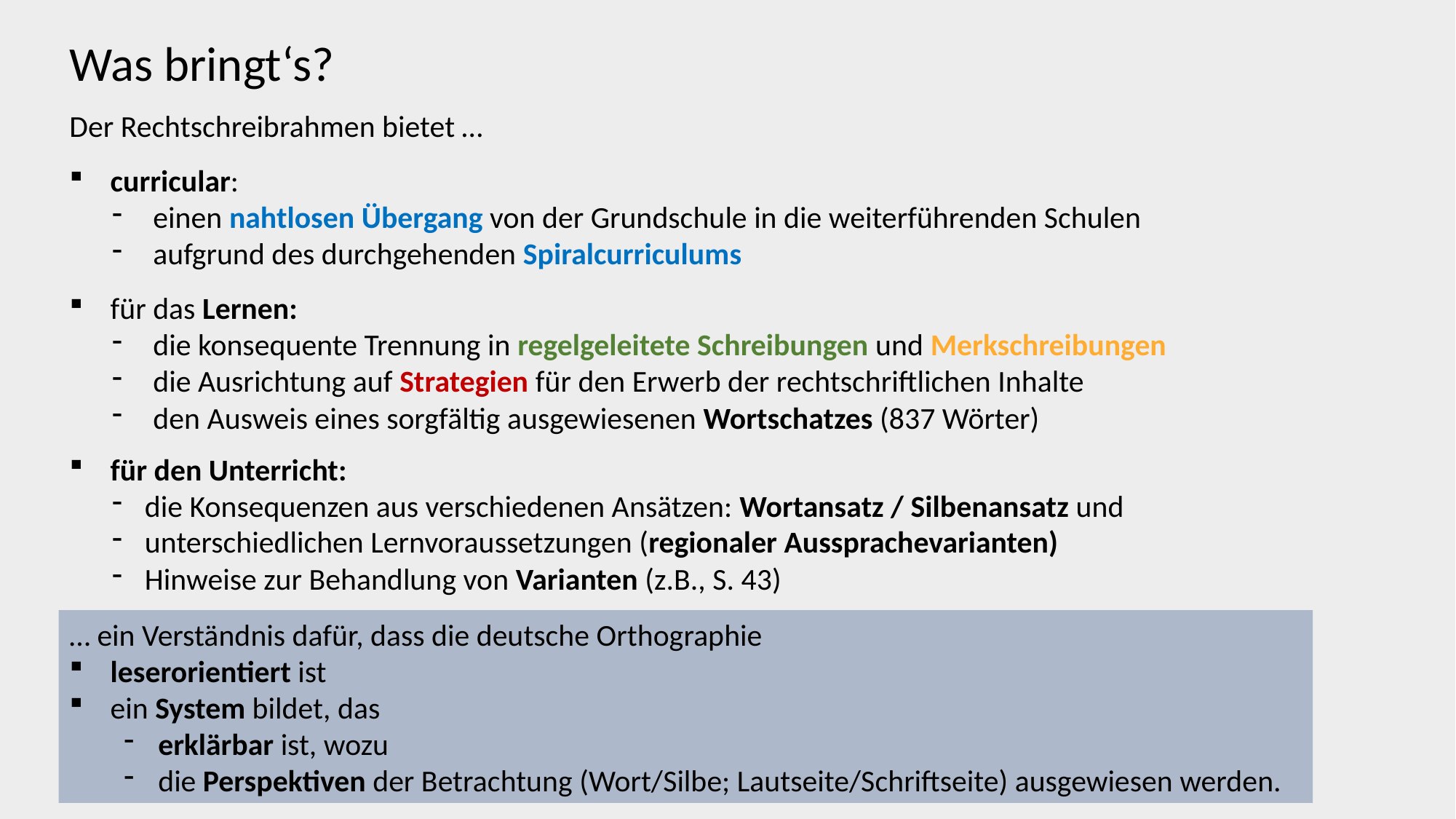

# Was bringt‘s?
Der Rechtschreibrahmen bietet …
curricular:
einen nahtlosen Übergang von der Grundschule in die weiterführenden Schulen
aufgrund des durchgehenden Spiralcurriculums
für das Lernen:
die konsequente Trennung in regelgeleitete Schreibungen und Merkschreibungen
die Ausrichtung auf Strategien für den Erwerb der rechtschriftlichen Inhalte
den Ausweis eines sorgfältig ausgewiesenen Wortschatzes (837 Wörter)
für den Unterricht:
die Konsequenzen aus verschiedenen Ansätzen: Wortansatz / Silbenansatz und
unterschiedlichen Lernvoraussetzungen (regionaler Aussprachevarianten)
Hinweise zur Behandlung von Varianten (z.B., S. 43)
… ein Verständnis dafür, dass die deutsche Orthographie
leserorientiert ist
ein System bildet, das
erklärbar ist, wozu
die Perspektiven der Betrachtung (Wort/Silbe; Lautseite/Schriftseite) ausgewiesen werden.